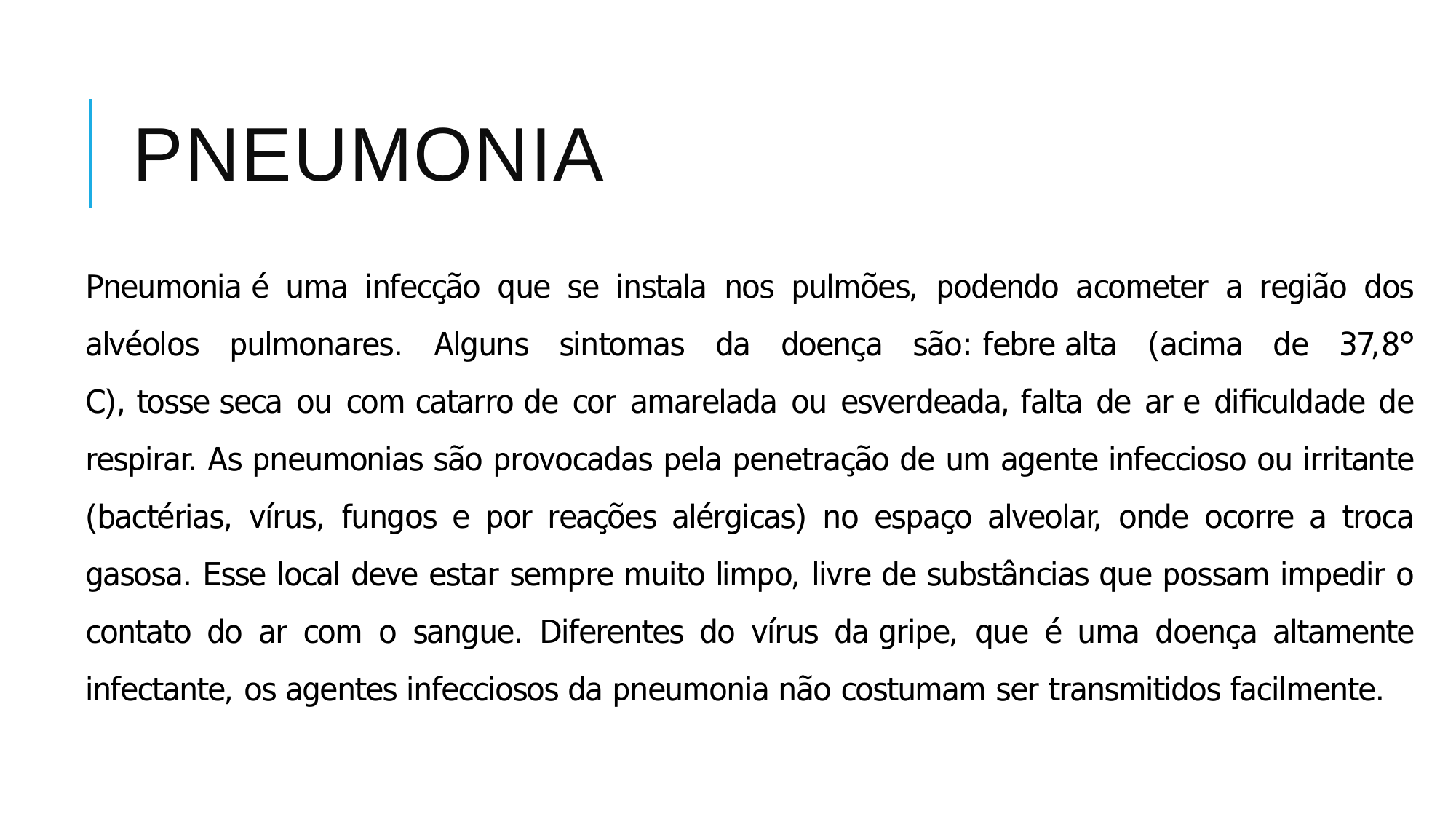

# pneumonia
Pneumonia é uma infecção que se instala nos pulmões, podendo acometer a região dos alvéolos pulmonares. Alguns sintomas da doença são: febre alta (acima de 37,8° C), tosse seca ou com catarro de cor amarelada ou esverdeada, falta de ar e dificuldade de respirar. As pneumonias são provocadas pela penetração de um agente infeccioso ou irritante (bactérias, vírus, fungos e por reações alérgicas) no espaço alveolar, onde ocorre a troca gasosa. Esse local deve estar sempre muito limpo, livre de substâncias que possam impedir o contato do ar com o sangue. Diferentes do vírus da gripe, que é uma doença altamente infectante, os agentes infecciosos da pneumonia não costumam ser transmitidos facilmente.